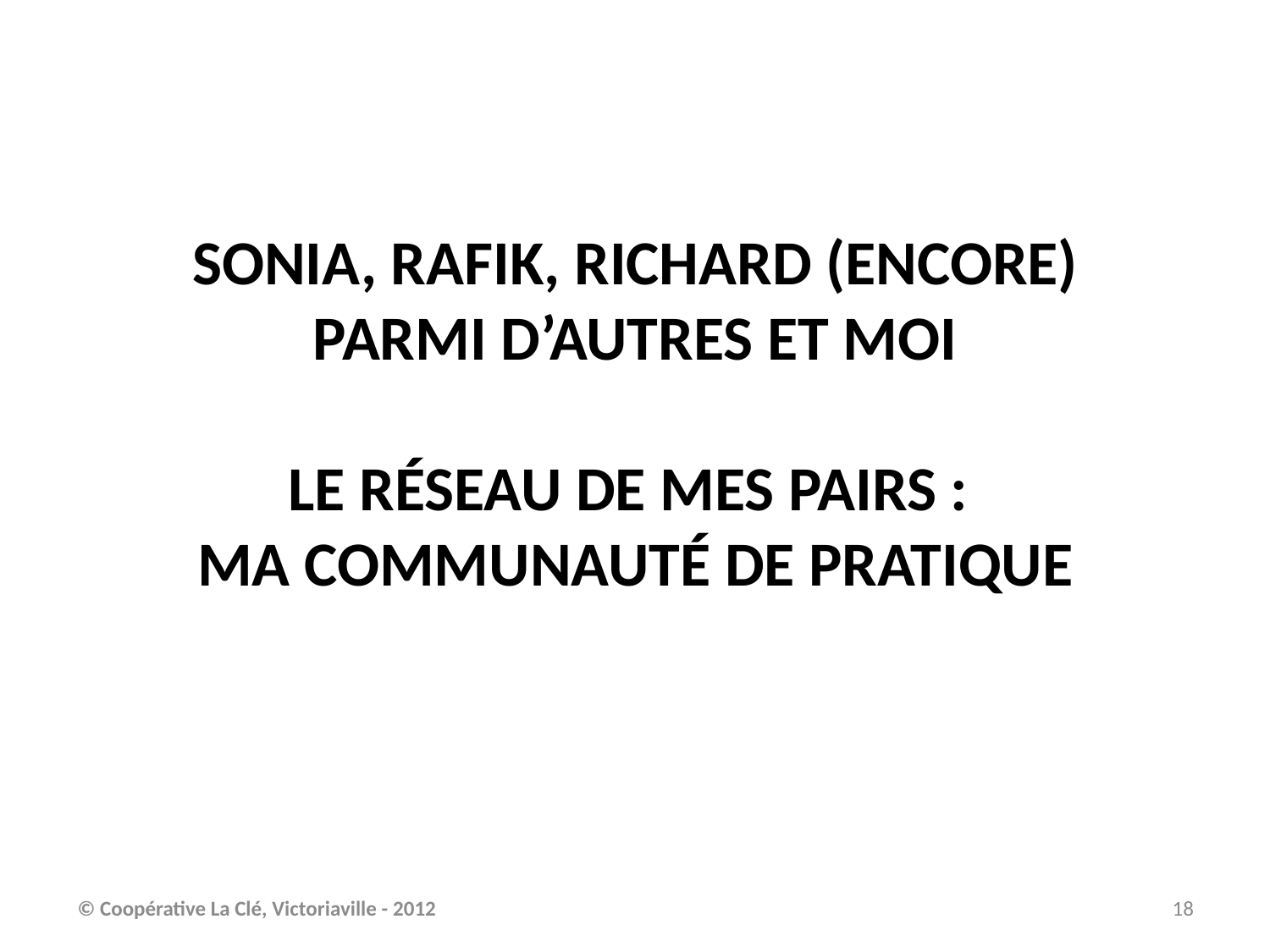

# Sonia, Rafik, Richard (encore) parmi d’autres et moi le réseau de mes pairs : ma communauté de pratique
© Coopérative La Clé, Victoriaville - 2012
18